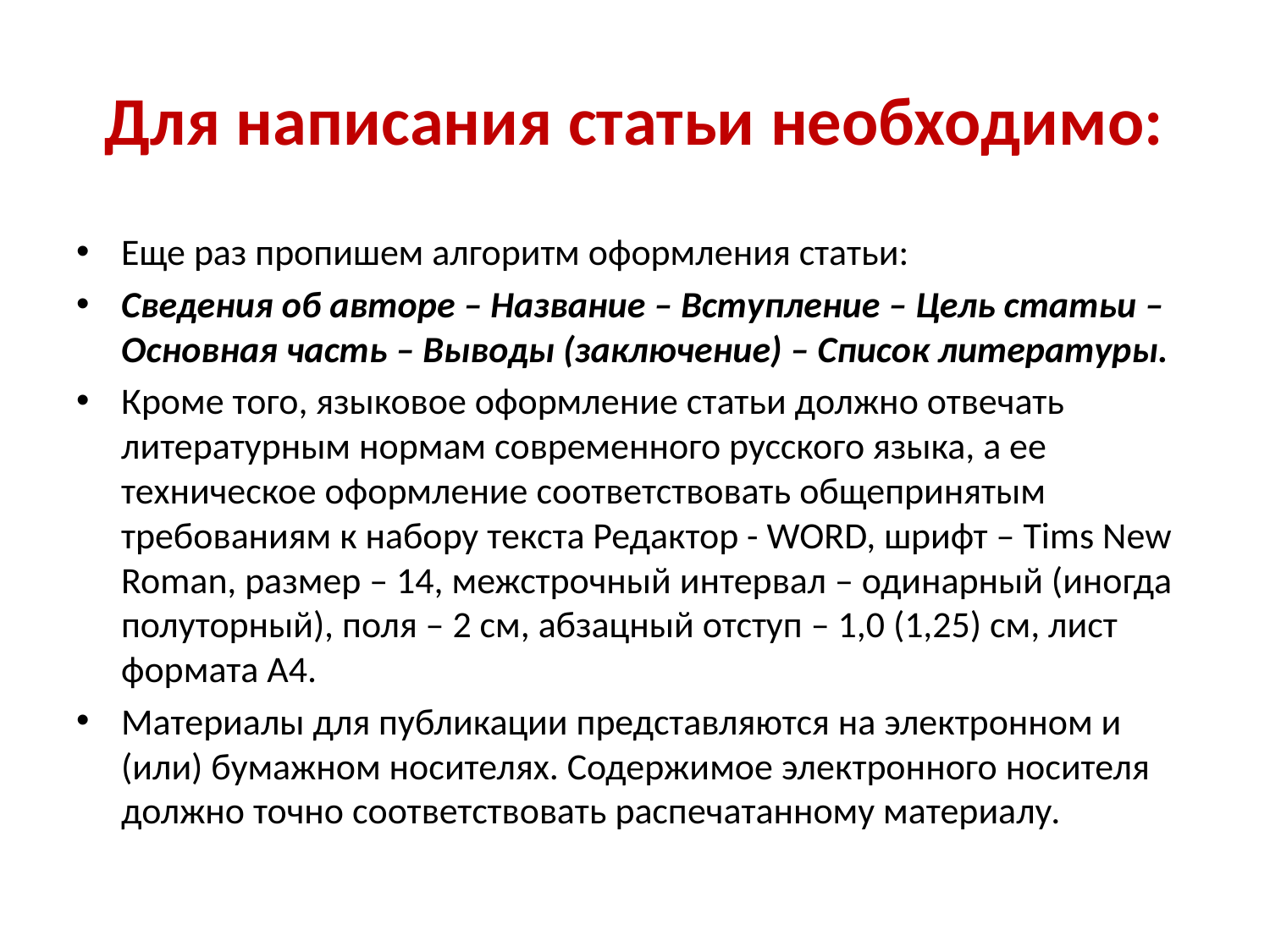

# Для написания статьи необходимо:
Еще раз пропишем алгоритм оформления статьи:
Сведения об авторе – Название – Вступление – Цель статьи – Основная часть – Выводы (заключение) – Список литературы.
Кроме того, языковое оформление статьи должно отвечать литературным нормам современного русского языка, а ее техническое оформление соответствовать общепринятым требованиям к набору текста Редактор - WORD, шрифт – Tims New Roman, размер – 14, межстрочный интервал – одинарный (иногда полуторный), поля – 2 см, абзацный отступ – 1,0 (1,25) см, лист формата А4.
Материалы для публикации представляются на электронном и (или) бумажном носителях. Содержимое электронного носителя должно точно соответствовать распечатанному материалу.